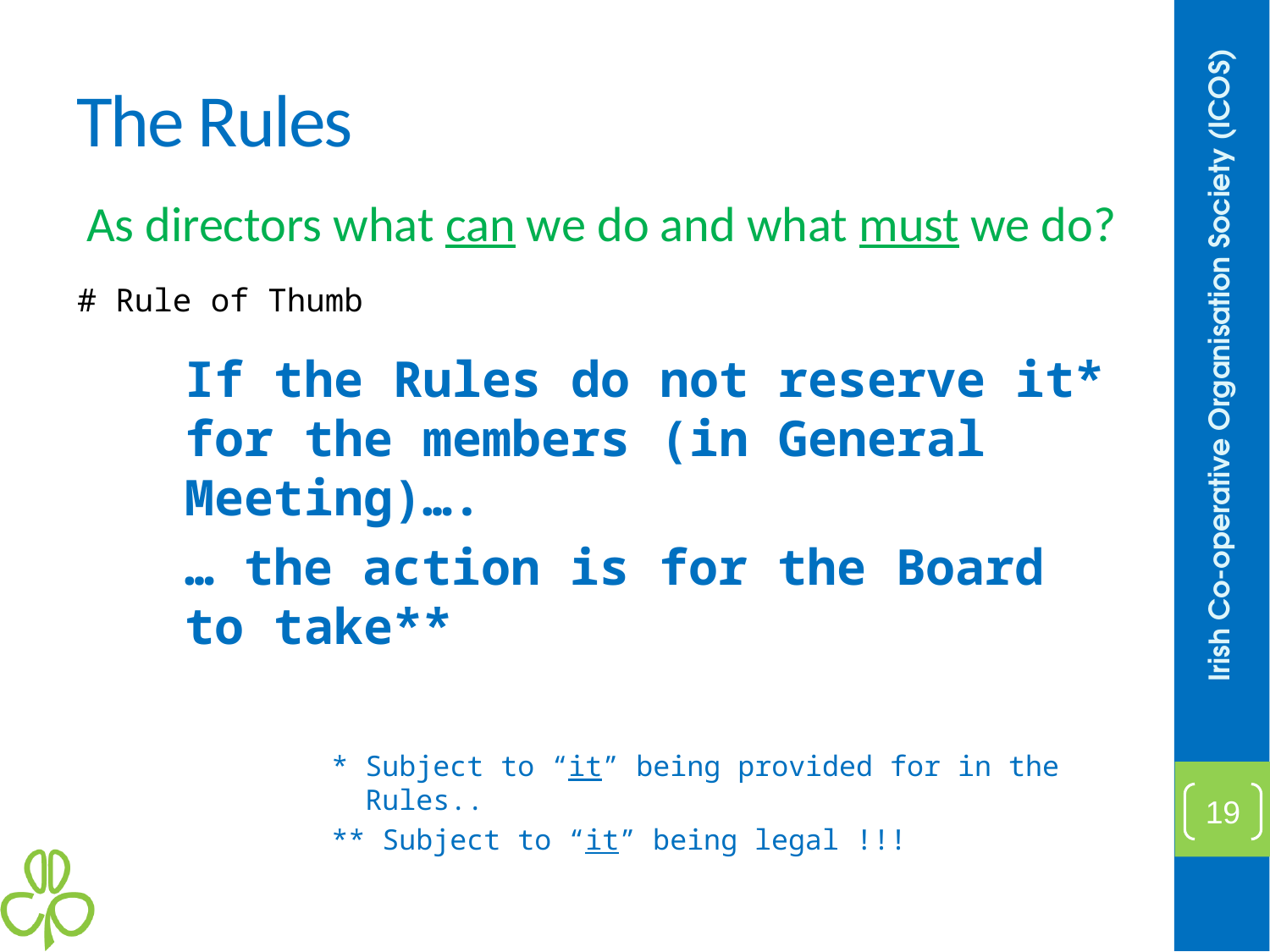

# The Rules
 As directors what can we do and what must we do?

# Rule of Thumb

If the Rules do not reserve it* for the members (in General Meeting)….
… the action is for the Board to take**

		* Subject to “it” being provided for in the 			  Rules..
		** Subject to “it” being legal !!!

Irish Co-operative Organisation Society (ICOS)
19